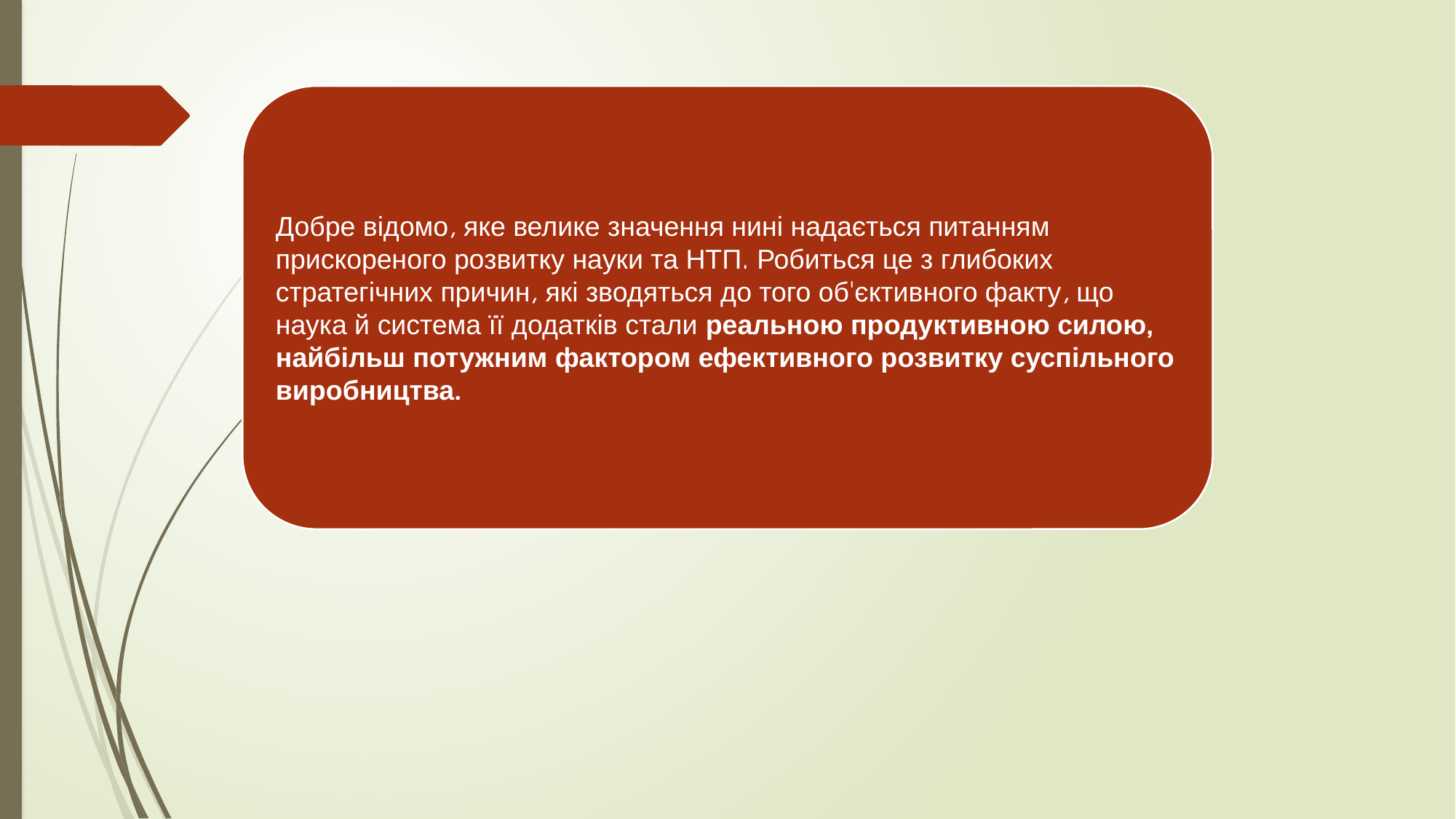

Добре відомо, яке велике значення нині надається питанням прискореного розвитку науки та НТП. Робиться це з глибоких стратегічних причин, які зводяться до того об'єктивного факту, що наука й система її додатків стали реальною продуктивною силою, найбільш потужним фактором ефективного розвитку суспільного виробництва.